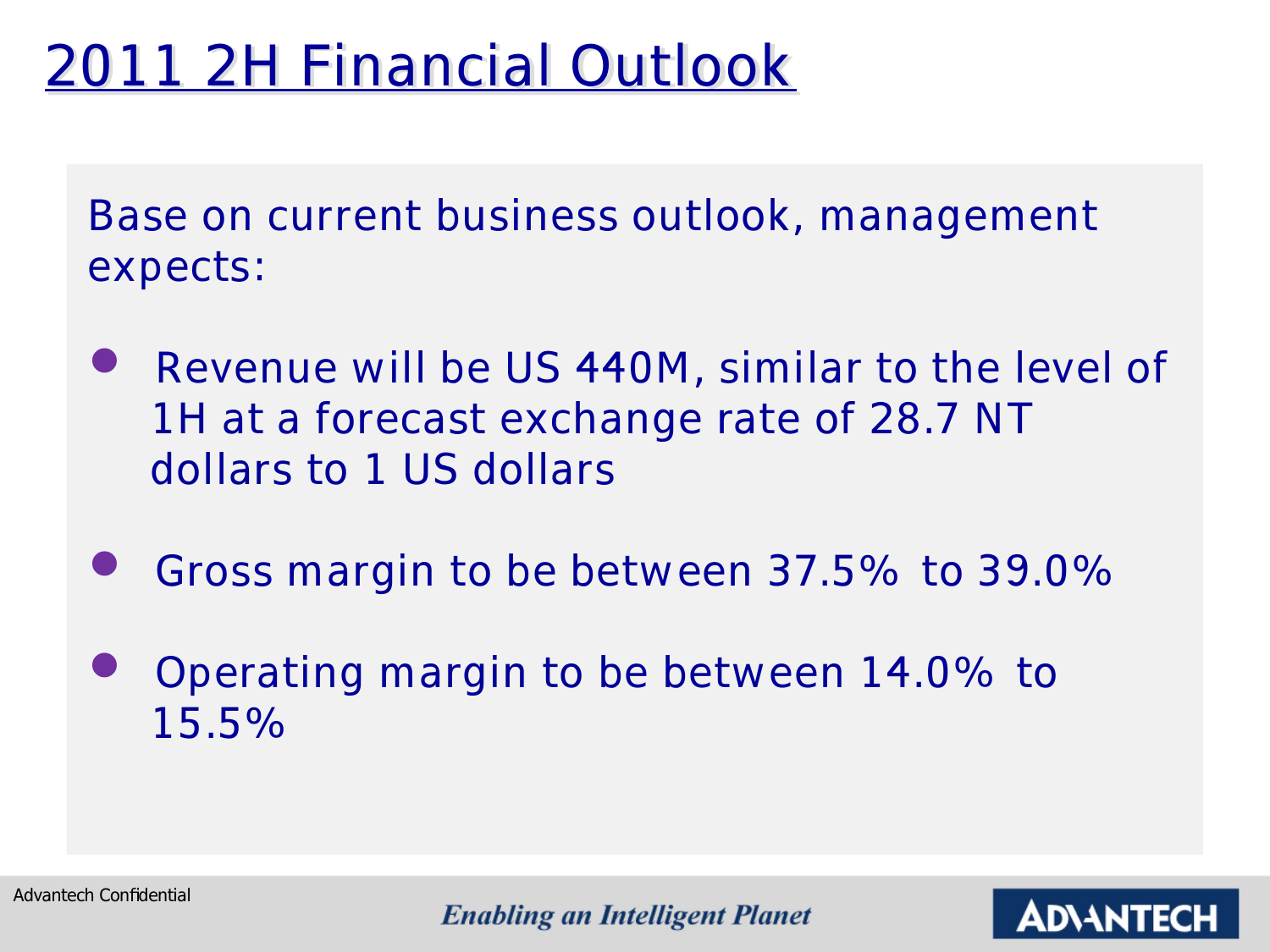

2011 2H Financial Outlook

Base on current business outlook, management expects:

  Revenue will be US 440M, similar to the level of
     1H at a forecast exchange rate of 28.7 NT
     dollars to 1 US dollars

  Gross margin to be between 37.5% to 39.0%

  Operating margin to be between 14.0% to
     15.5%